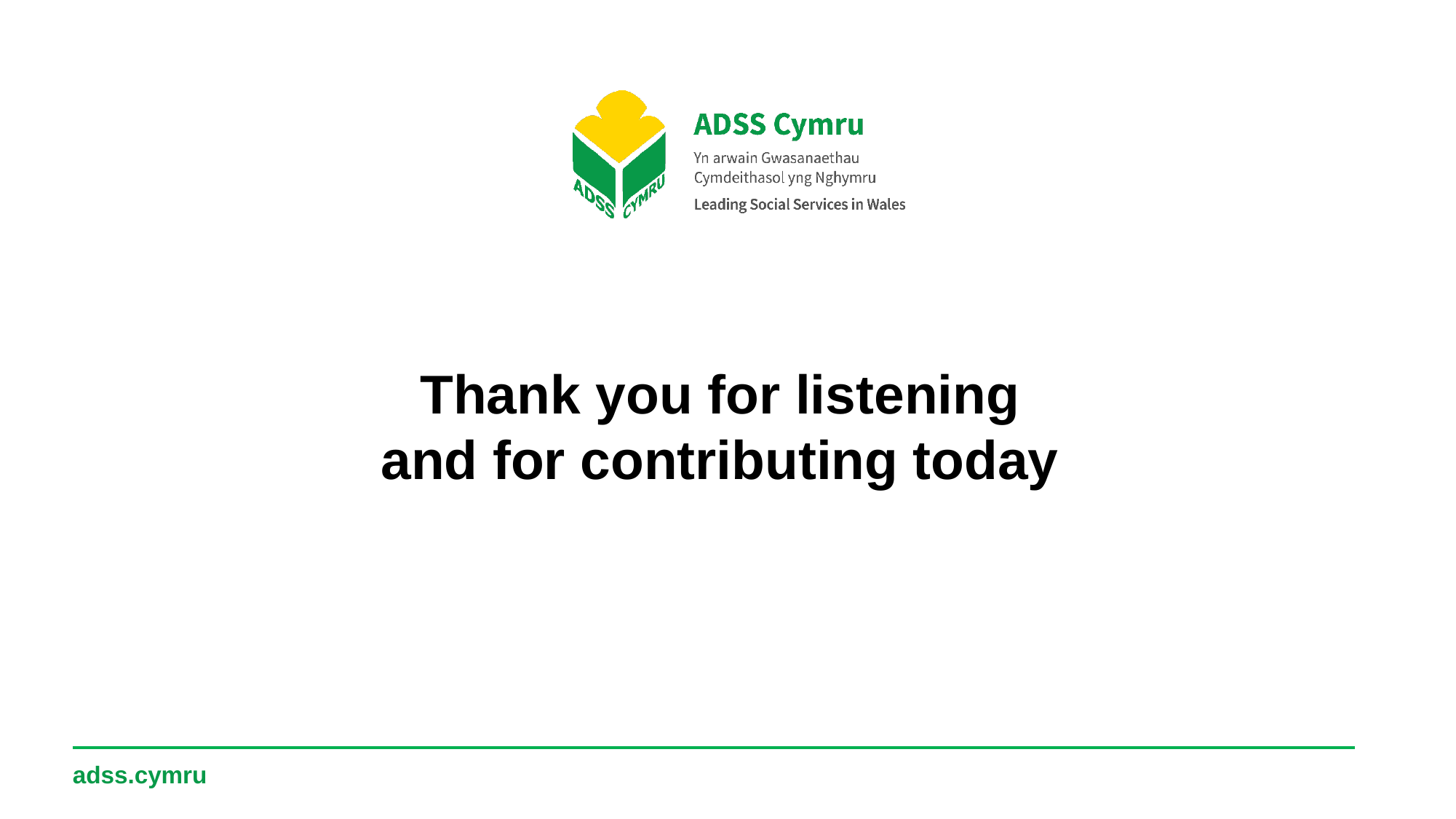

Thank you for listening
and for contributing today
adss.cymru